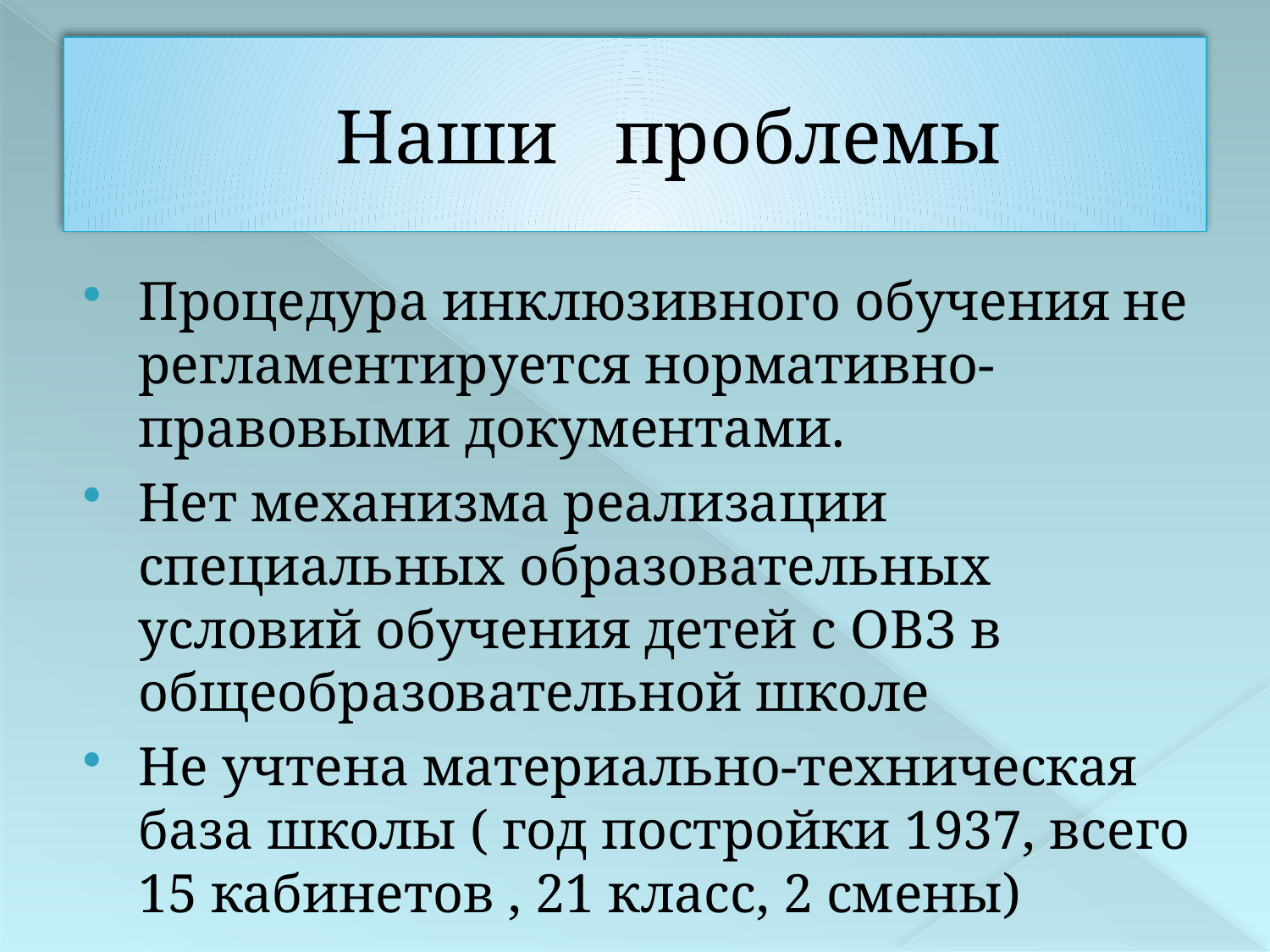

# Наши   проблемы
Процедура инклюзивного обучения не регламентируется нормативно-правовыми документами.
Нет механизма реализации специальных образовательных условий обучения детей с ОВЗ в общеобразовательной школе
Не учтена материально-техническая база школы ( год постройки 1937, всего 15 кабинетов , 21 класс, 2 смены)